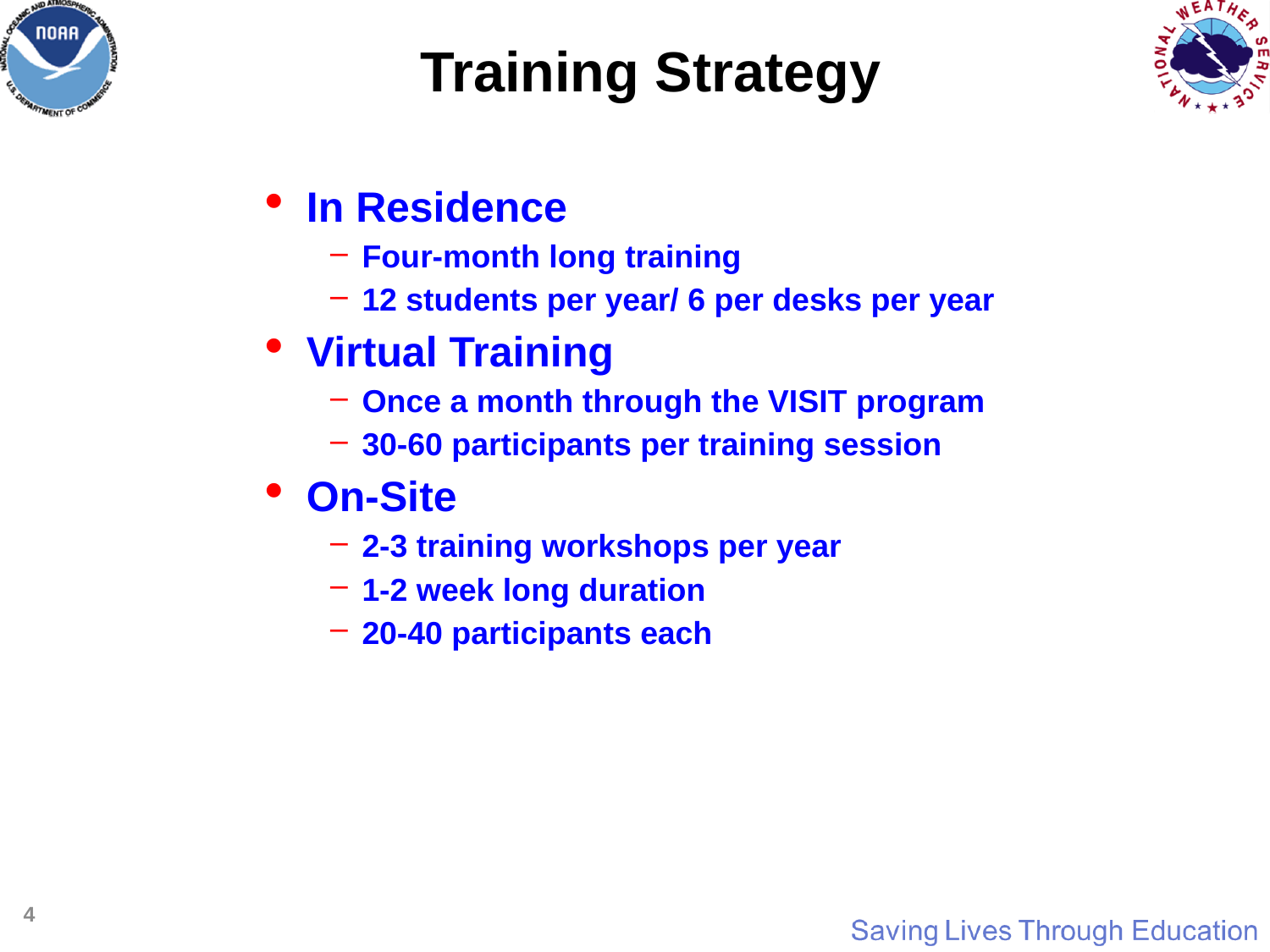

Training Strategy
In Residence
Four-month long training
12 students per year/ 6 per desks per year
Virtual Training
Once a month through the VISIT program
30-60 participants per training session
On-Site
2-3 training workshops per year
1-2 week long duration
20-40 participants each

4